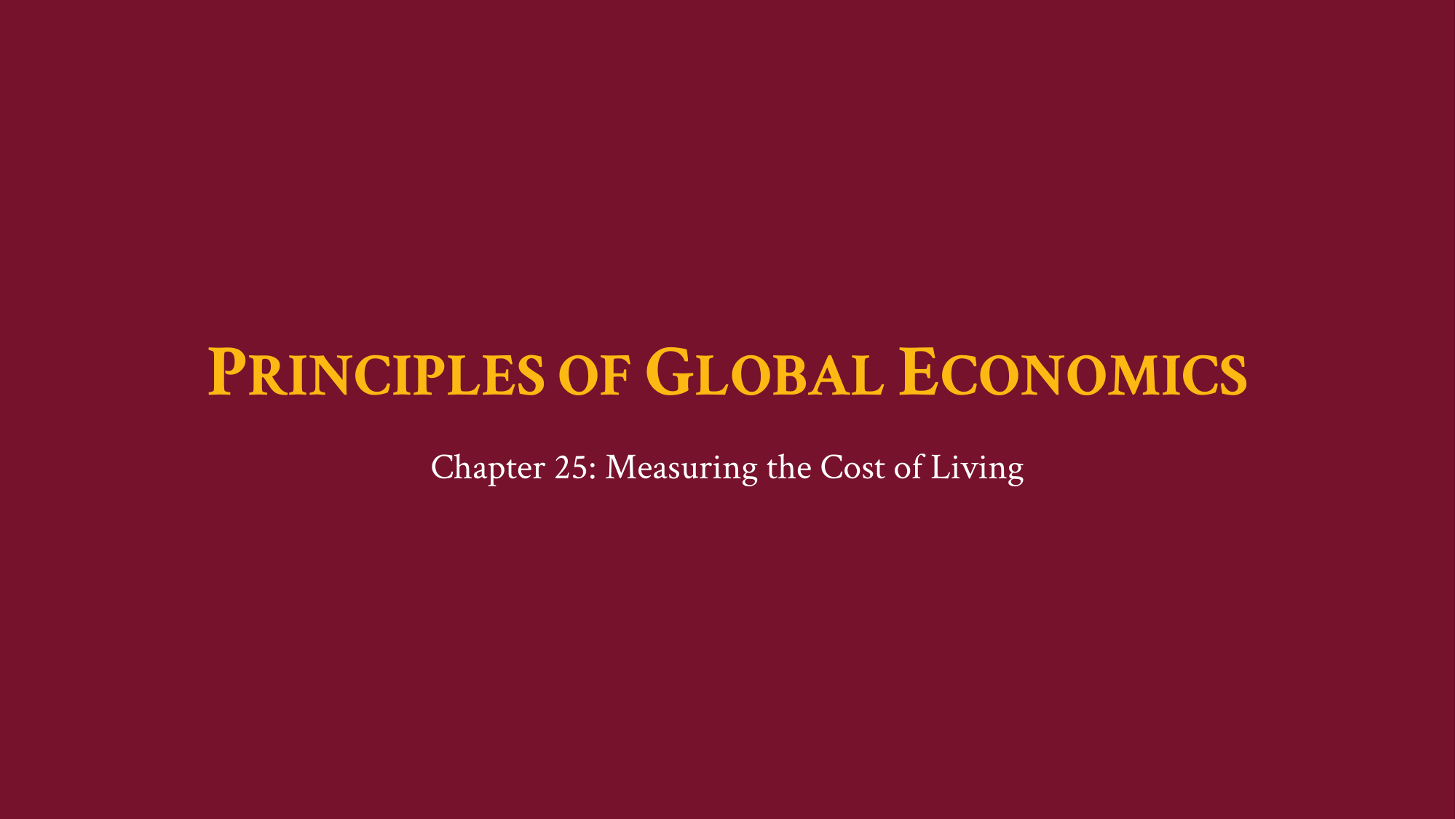

PRINCIPLES OF GLOBAL ECONOMICS
Chapter 25: Measuring the Cost of Living